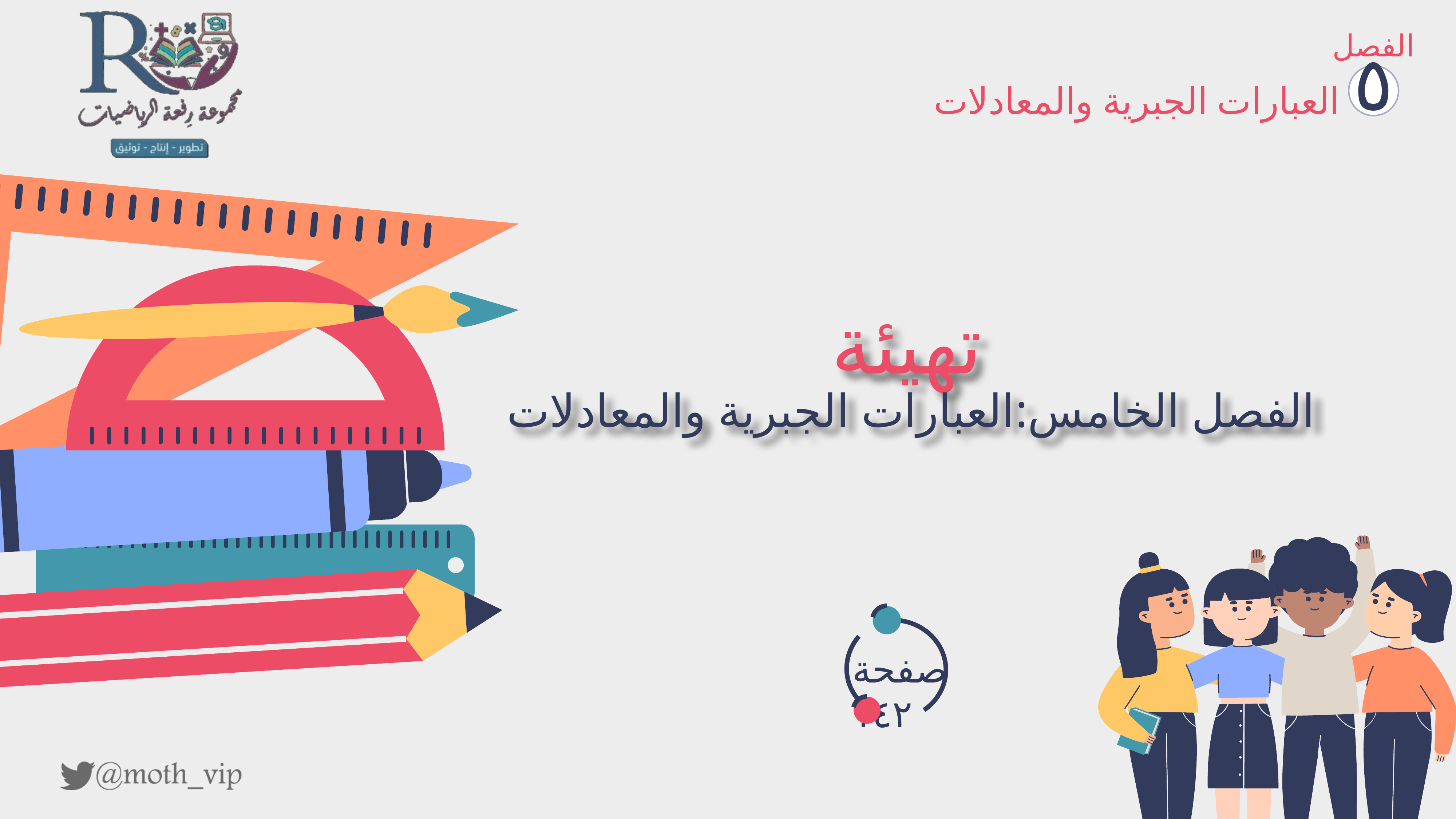

الفصل
٥
العبارات الجبرية والمعادلات

# تهيئة
الفصل الخامس:العبارات الجبرية والمعادلات

صفحة ١٤٢